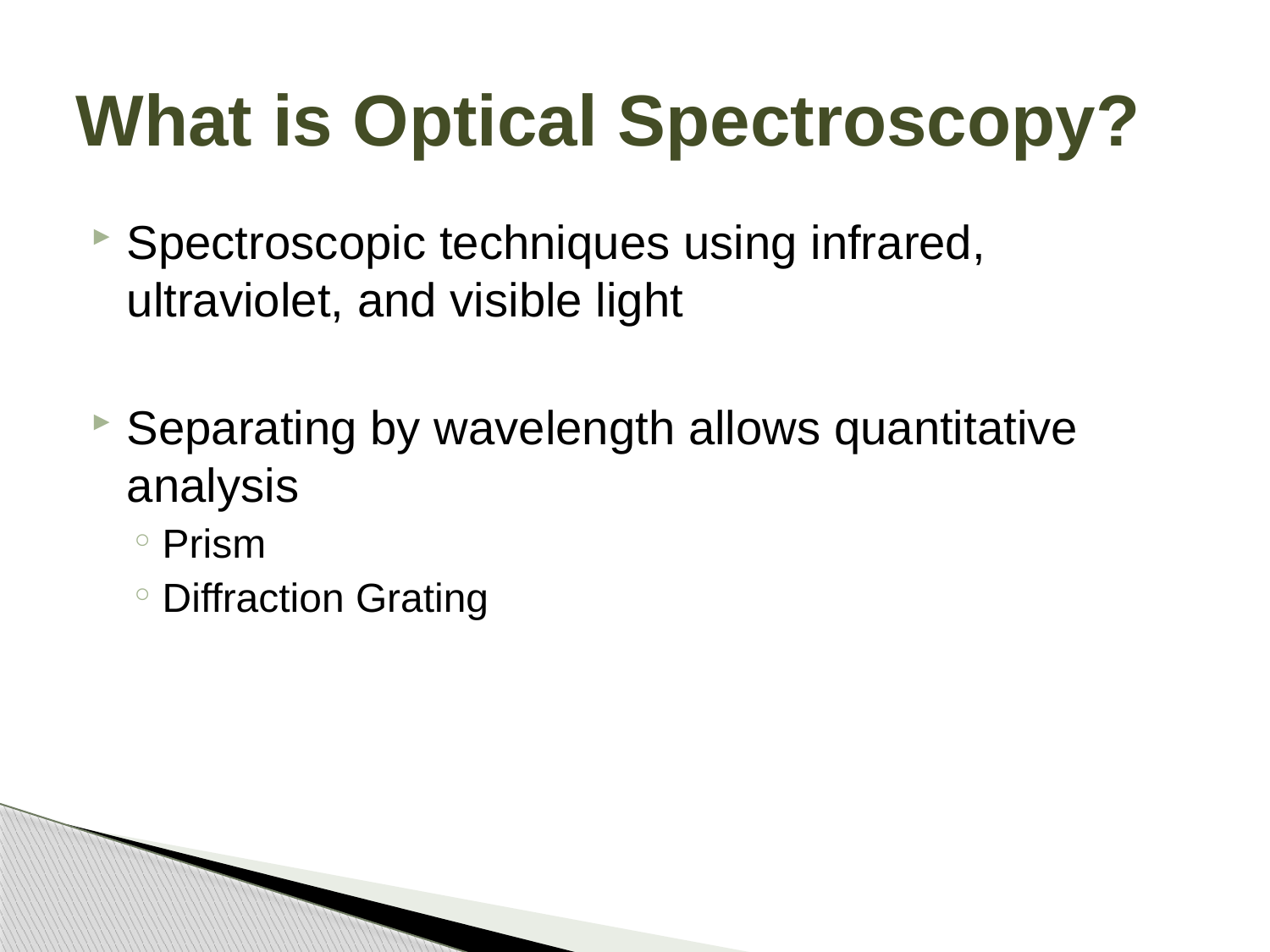

# What is Optical Spectroscopy?
Spectroscopic techniques using infrared, ultraviolet, and visible light

Separating by wavelength allows quantitative analysis
Prism
Diffraction Grating